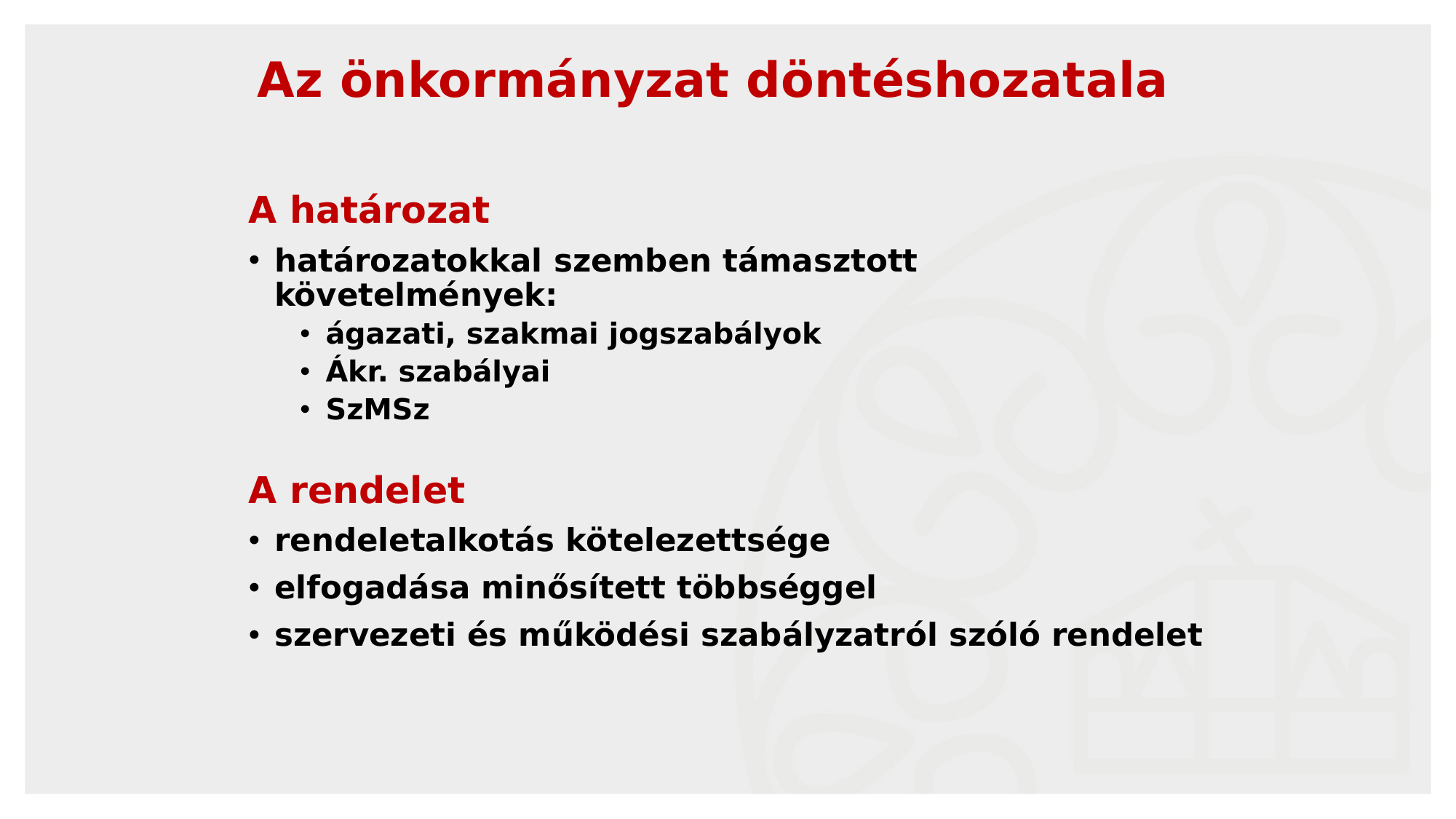

# Az önkormányzat döntéshozatala
A határozat
határozatokkal szemben támasztott követelmények:
ágazati, szakmai jogszabályok
Ákr. szabályai
SzMSz

A rendelet
rendeletalkotás kötelezettsége
elfogadása minősített többséggel
szervezeti és működési szabályzatról szóló rendelet